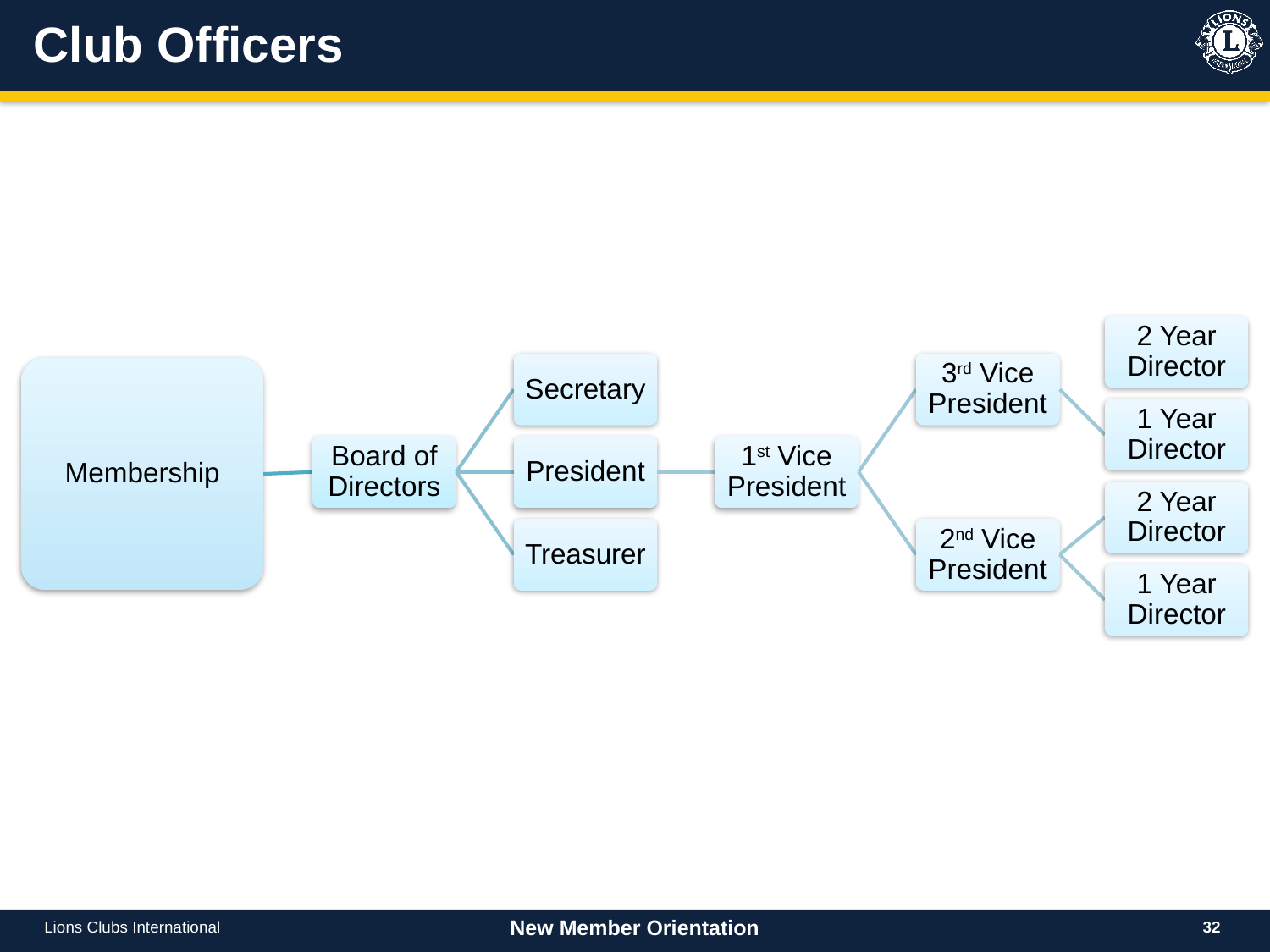

# Club Officers

2 Year Director

Secretary

3rd Vice President

Membership

1 Year Director

Board of Directors

President

1st Vice President

2 Year Director

Treasurer

2nd Vice President

1 Year Director